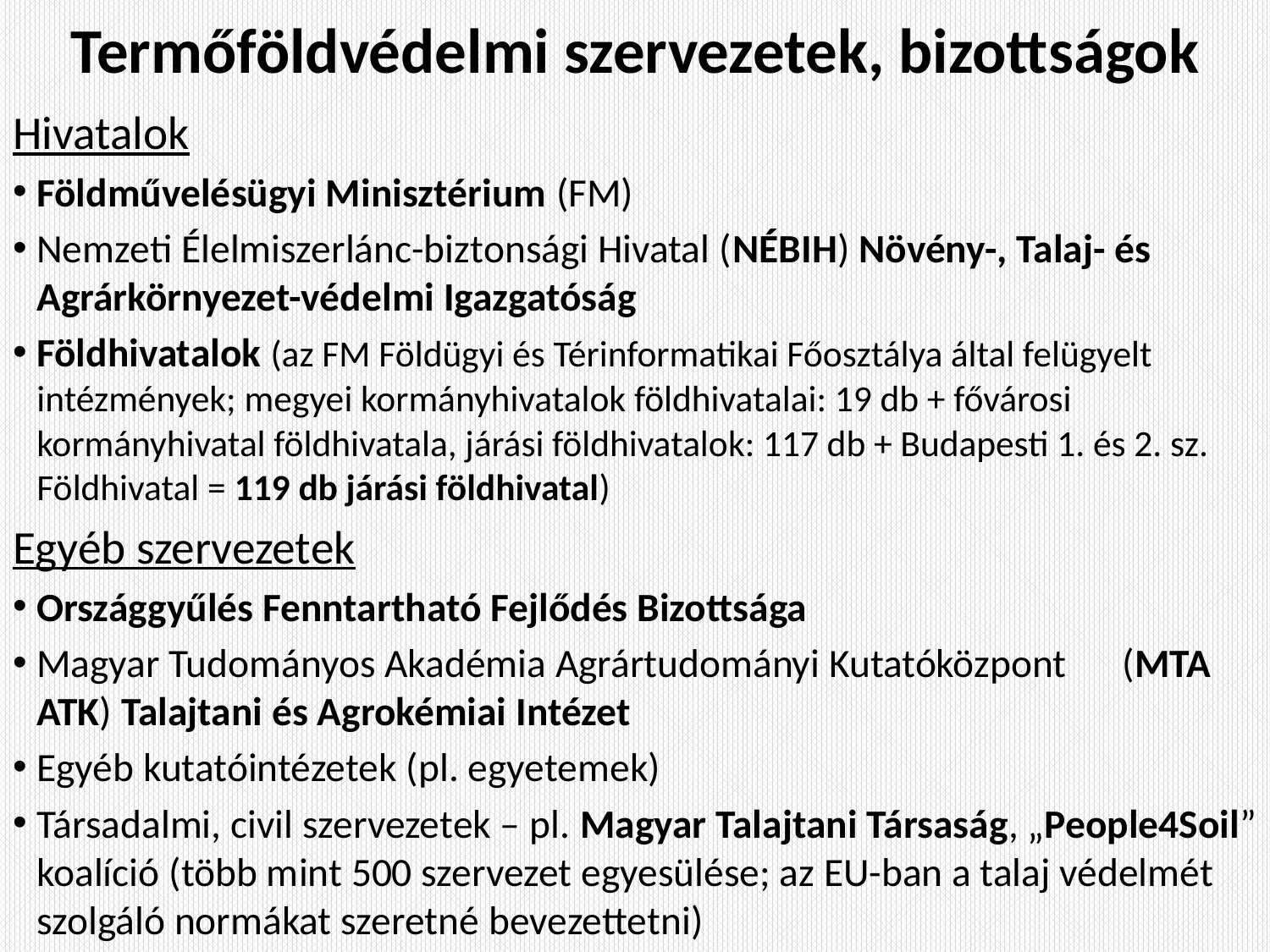

# Termőföldvédelmi szervezetek, bizottságok
Hivatalok
Földművelésügyi Minisztérium (FM)
Nemzeti Élelmiszerlánc-biztonsági Hivatal (NÉBIH) Növény-, Talaj- és Agrárkörnyezet-védelmi Igazgatóság
Földhivatalok (az FM Földügyi és Térinformatikai Főosztálya által felügyelt intézmények; megyei kormányhivatalok földhivatalai: 19 db + fővárosi kormányhivatal földhivatala, járási földhivatalok: 117 db + Budapesti 1. és 2. sz. Földhivatal = 119 db járási földhivatal)
Egyéb szervezetek
Országgyűlés Fenntartható Fejlődés Bizottsága
Magyar Tudományos Akadémia Agrártudományi Kutatóközpont 		(MTA ATK) Talajtani és Agrokémiai Intézet
Egyéb kutatóintézetek (pl. egyetemek)
Társadalmi, civil szervezetek – pl. Magyar Talajtani Társaság, „People4Soil” koalíció (több mint 500 szervezet egyesülése; az EU-ban a talaj védelmét szolgáló normákat szeretné bevezettetni)